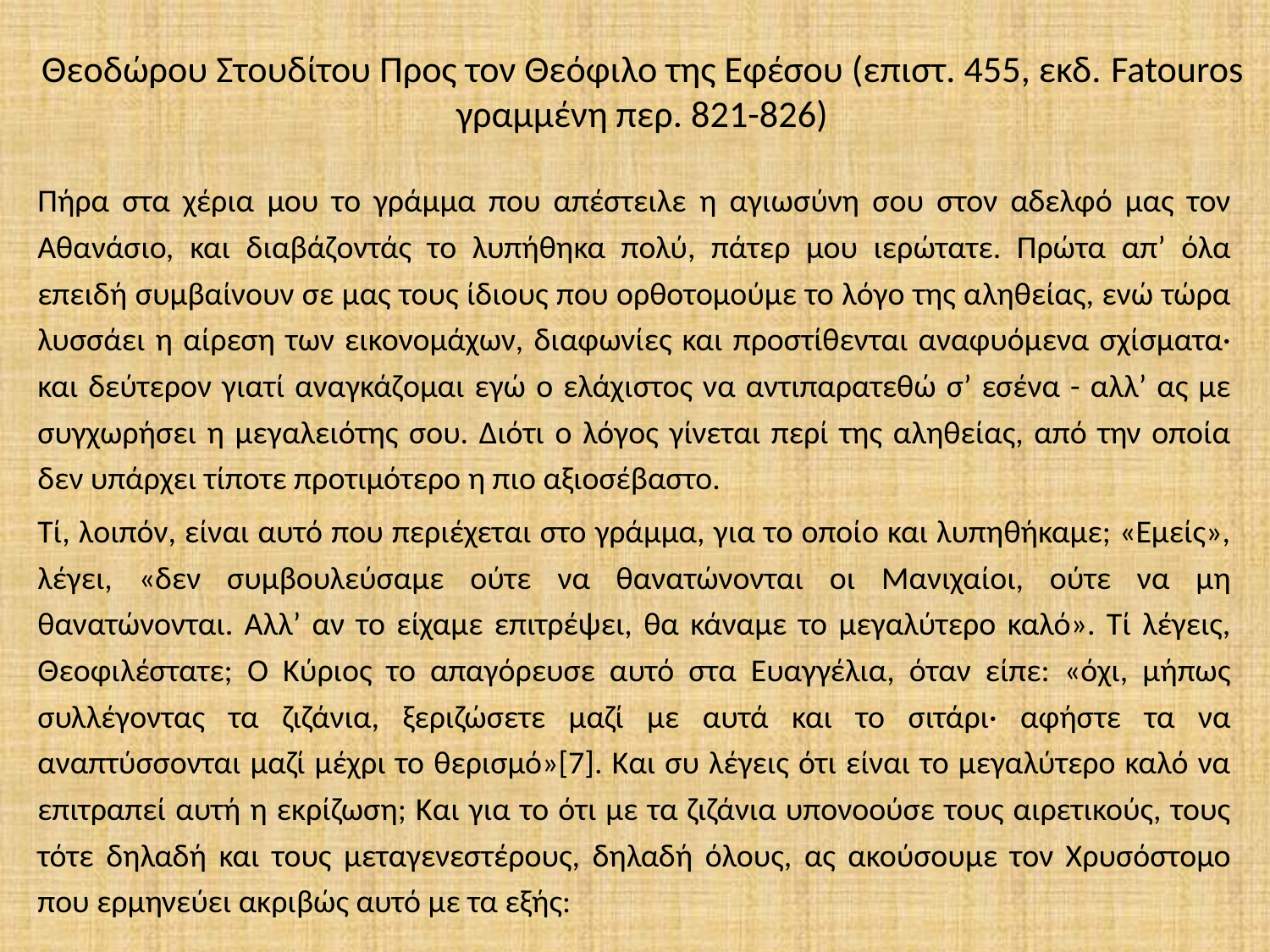

# Θεοδώρου Στουδίτου Προς τον Θεόφιλο της Εφέσου (επιστ. 455, εκδ. Fatouros γραμμένη περ. 821-826)
Πήρα στα χέρια μου το γράμμα που απέστειλε η αγιωσύνη σου στον αδελφό μας τον Αθανάσιο, και διαβάζοντάς το λυπήθηκα πολύ, πάτερ μου ιερώτατε. Πρώτα απ’ όλα επειδή συμβαίνουν σε μας τους ίδιους που ορθοτομούμε το λόγο της αληθείας, ενώ τώρα λυσσάει η αίρεση των εικονομάχων, διαφωνίες και προστίθενται αναφυόμενα σχίσματα· και δεύτερον γιατί αναγκάζομαι εγώ ο ελάχιστος να αντιπαρατεθώ σ’ εσένα - αλλ’ ας με συγχωρήσει η μεγαλειότης σου. Διότι ο λόγος γίνεται περί της αληθείας, από την οποία δεν υπάρχει τίποτε προτιμότερο η πιο αξιοσέβαστο.
Τί, λοιπόν, είναι αυτό που περιέχεται στο γράμμα, για το οποίο και λυπηθήκαμε; «Εμείς», λέγει, «δεν συμβουλεύσαμε ούτε να θανατώνονται οι Μανιχαίοι, ούτε να μη θανατώνονται. Αλλ’ αν το είχαμε επιτρέψει, θα κάναμε το μεγαλύτερο καλό». Τί λέγεις, Θεοφιλέστατε; Ο Κύριος το απαγόρευσε αυτό στα Ευαγγέλια, όταν είπε: «όχι, μήπως συλλέγοντας τα ζιζάνια, ξεριζώσετε μαζί με αυτά και το σιτάρι· αφήστε τα να αναπτύσσονται μαζί μέχρι το θερισμό»[7]. Και συ λέγεις ότι είναι το μεγαλύτερο καλό να επιτραπεί αυτή η εκρίζωση; Και για το ότι με τα ζιζάνια υπονοούσε τους αιρετικούς, τους τότε δηλαδή και τους μεταγενεστέρους, δηλαδή όλους, ας ακούσουμε τον Χρυσόστομο που ερμηνεύει ακριβώς αυτό με τα εξής: